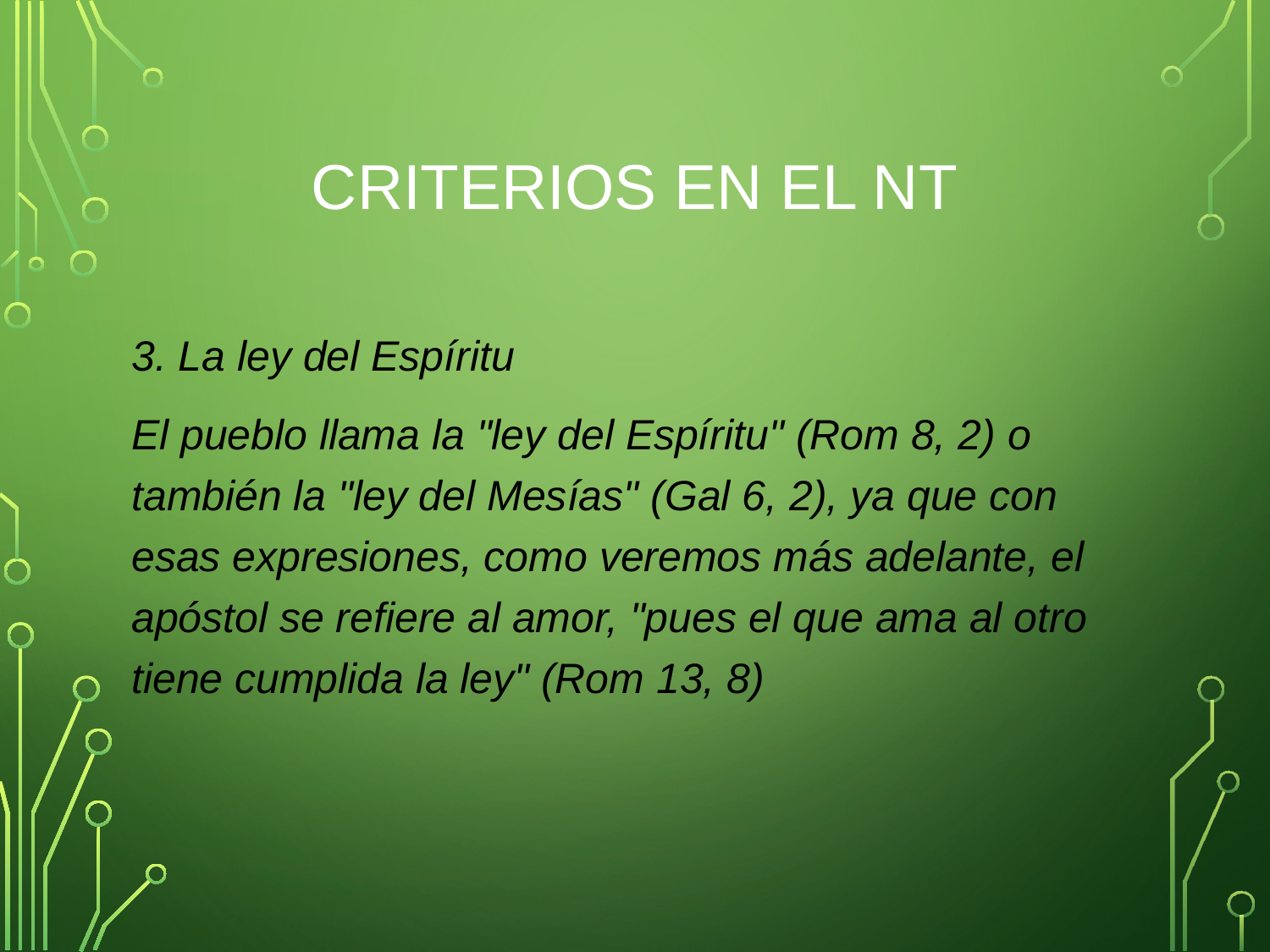

# Criterios en el nt
3. La ley del Espíritu
El pueblo llama la "ley del Espíritu" (Rom 8, 2) o también la "ley del Mesías" (Gal 6, 2), ya que con esas expresiones, como veremos más adelante, el apóstol se refiere al amor, "pues el que ama al otro tiene cumplida la ley" (Rom 13, 8)